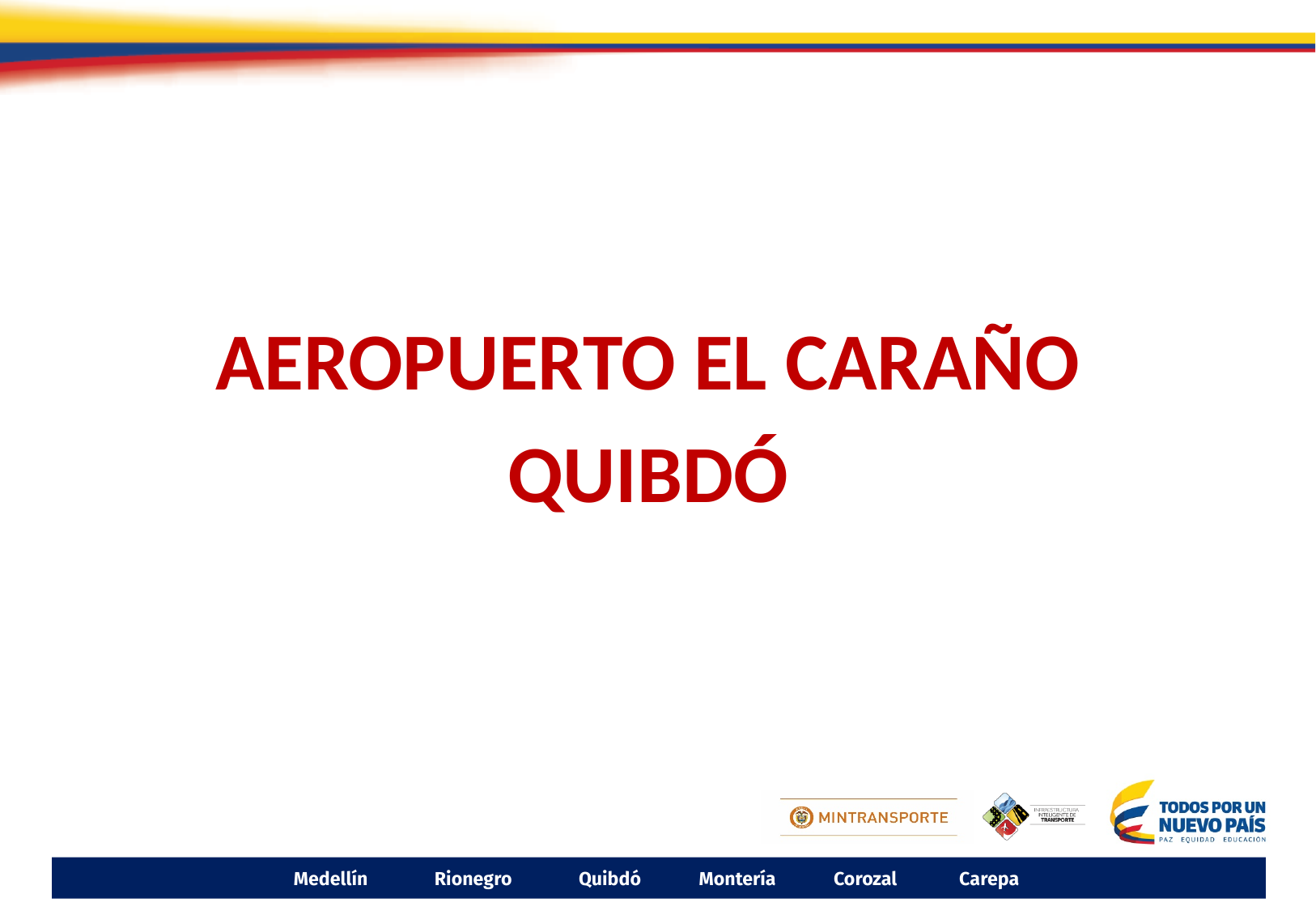

AEROPUERTO EL CARAÑO
QUIBDÓ
Medellín               Rionegro               Quibdó             Montería             Corozal              Carepa